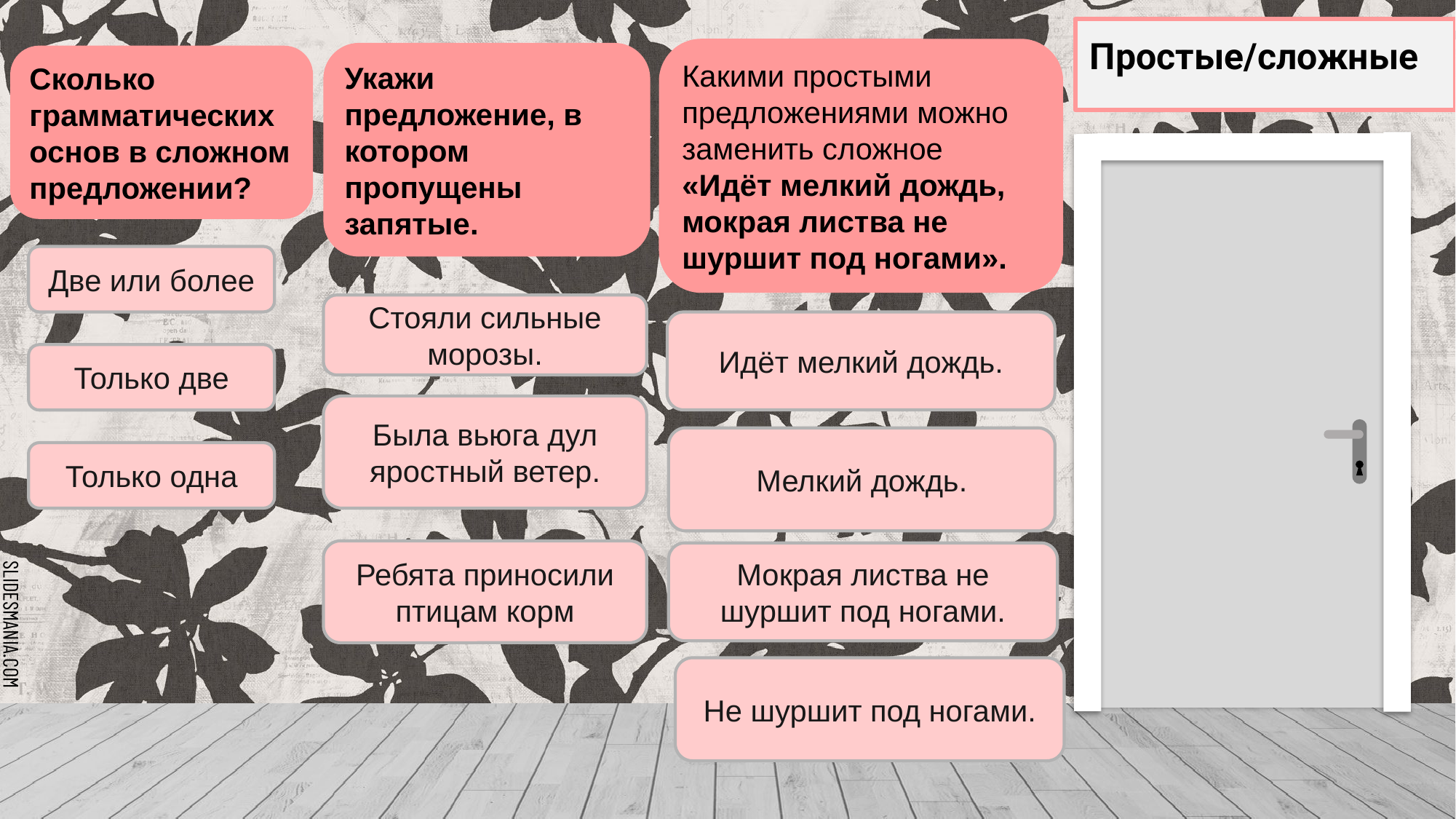

# Простые/сложные
Какими простыми предложениями можно заменить сложное «Идёт мелкий дождь, мокрая листва не шуршит под ногами».
Укажи предложение, в котором пропущены запятые.
Сколько грамматических основ в сложном предложении?

Две или более
Стояли сильные морозы.
Идёт мелкий дождь.
Только две
Была вьюга дул яростный ветер.
Мелкий дождь.
Только одна
Ребята приносили птицам корм
Мокрая листва не шуршит под ногами.
Не шуршит под ногами.